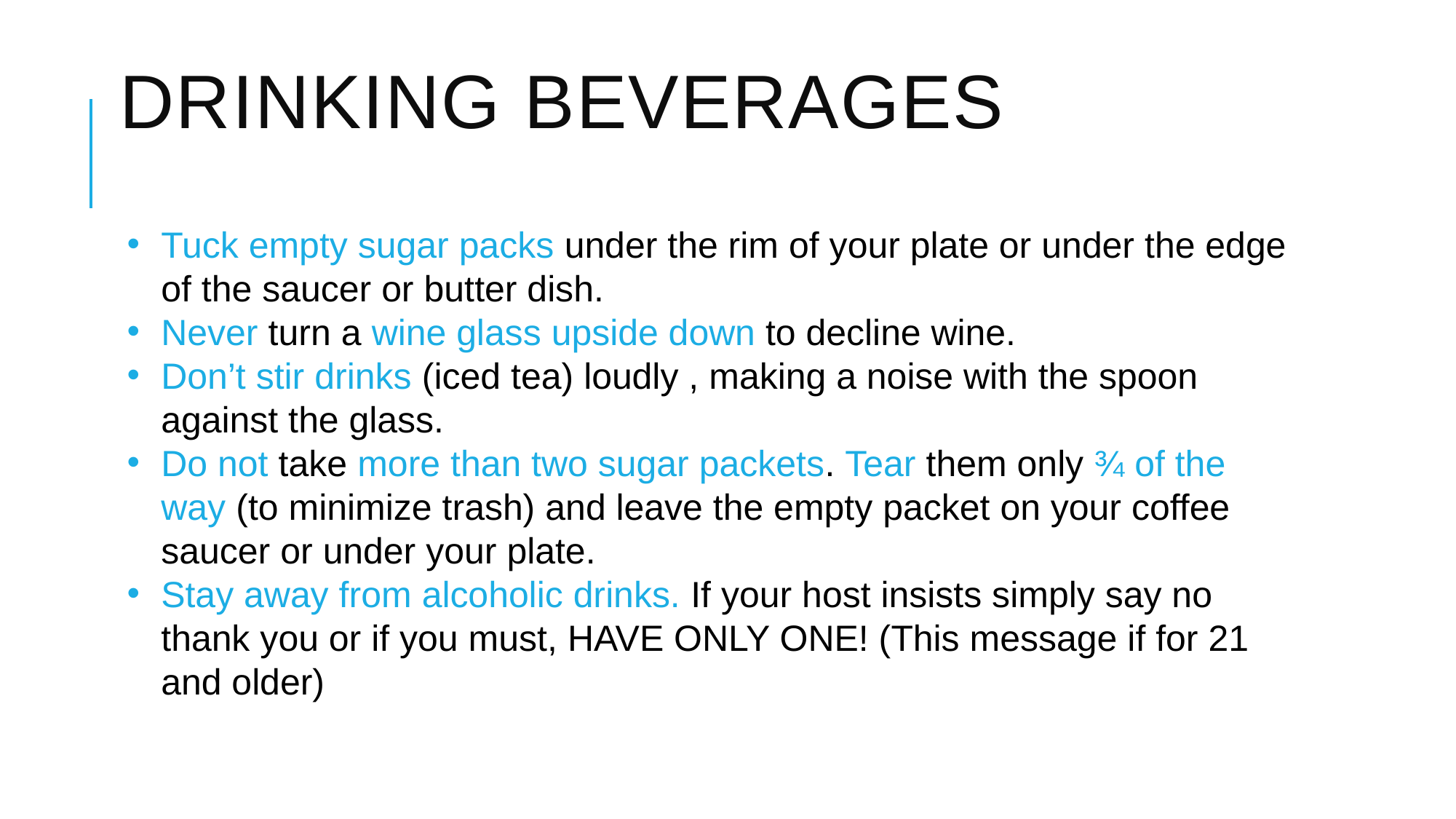

# DRINKING BEVERAGES
Tuck empty sugar packs under the rim of your plate or under the edge of the saucer or butter dish.
Never turn a wine glass upside down to decline wine.
Don’t stir drinks (iced tea) loudly , making a noise with the spoon against the glass.
Do not take more than two sugar packets. Tear them only ¾ of the way (to minimize trash) and leave the empty packet on your coffee saucer or under your plate.
Stay away from alcoholic drinks. If your host insists simply say no thank you or if you must, HAVE ONLY ONE! (This message if for 21 and older)